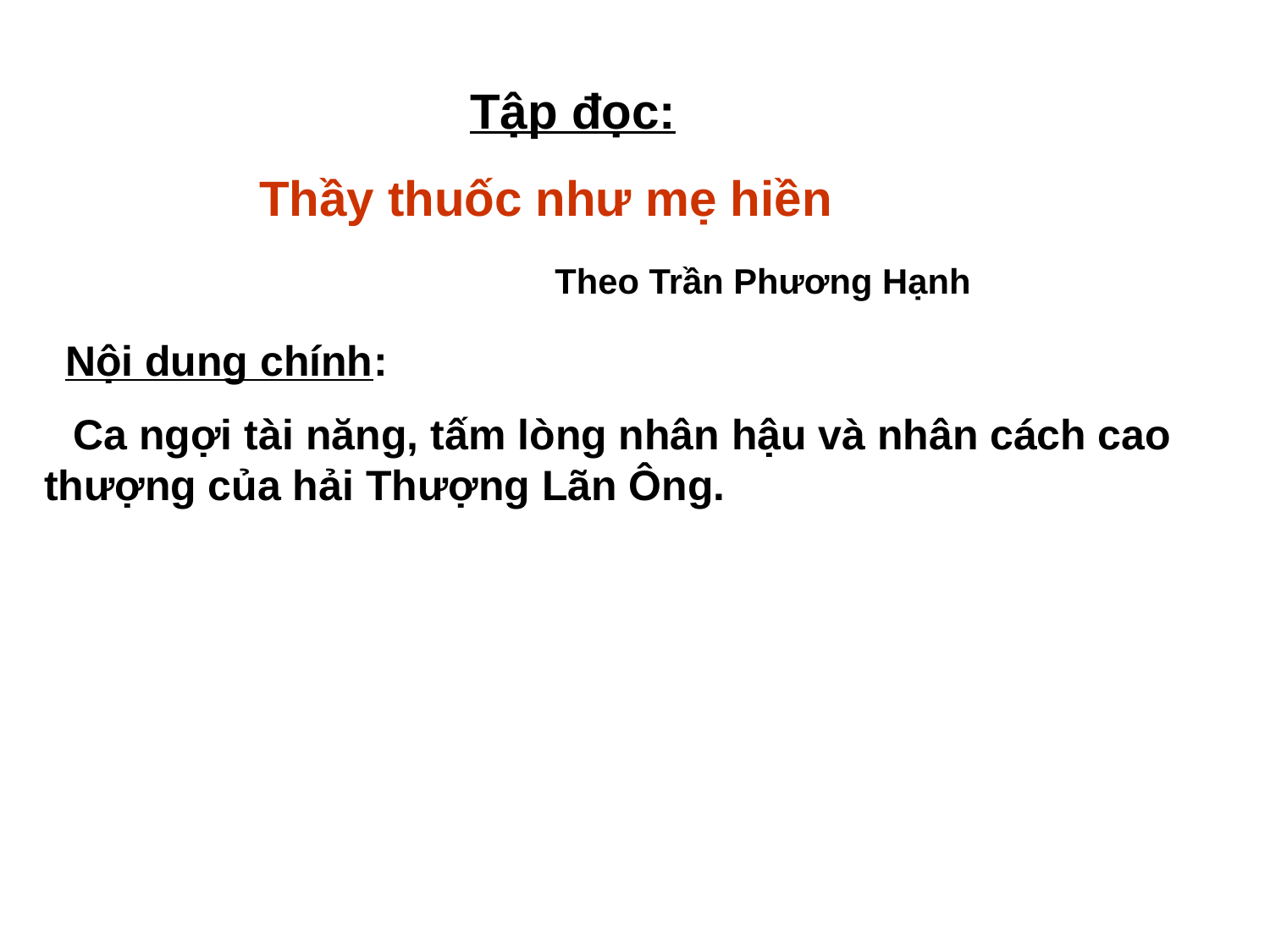

Tập đọc:
Thầy thuốc như mẹ hiền
Theo Trần Phương Hạnh
Nội dung chính:
   Ca ngợi tài năng, tấm lòng nhân hậu và nhân cách cao thượng của hải Thượng Lãn Ông.